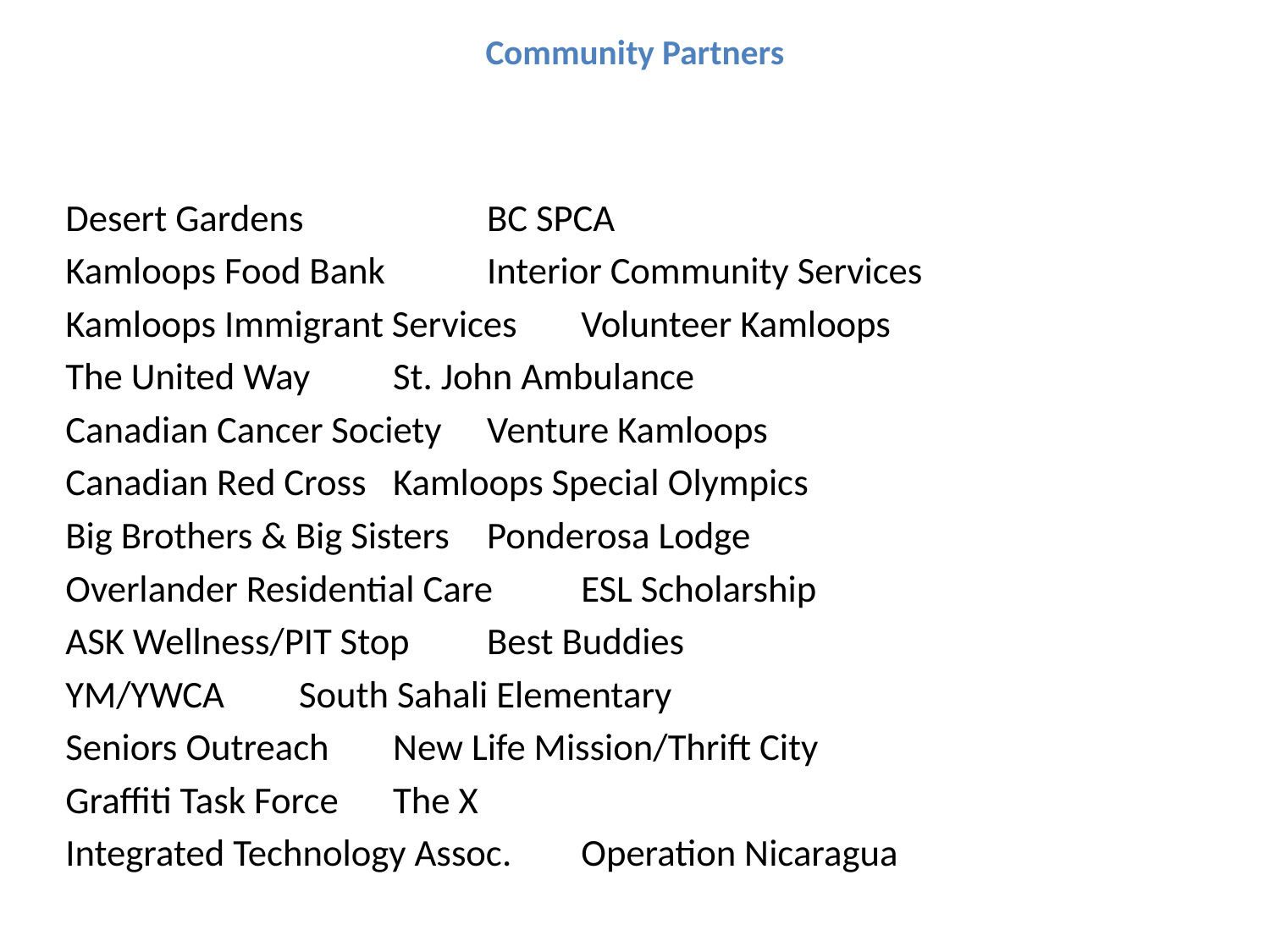

# Community Partners

Desert Gardens 		 		BC SPCA
Kamloops Food Bank 			Interior Community Services
Kamloops Immigrant Services 		Volunteer Kamloops
The United Way 			St. John Ambulance
Canadian Cancer Society 		Venture Kamloops
Canadian Red Cross 			Kamloops Special Olympics
Big Brothers & Big Sisters 		Ponderosa Lodge
Overlander Residential Care 		ESL Scholarship
ASK Wellness/PIT Stop			Best Buddies
YM/YWCA				South Sahali Elementary
Seniors Outreach 			New Life Mission/Thrift City
Graffiti Task Force			The X
Integrated Technology Assoc.		Operation Nicaragua